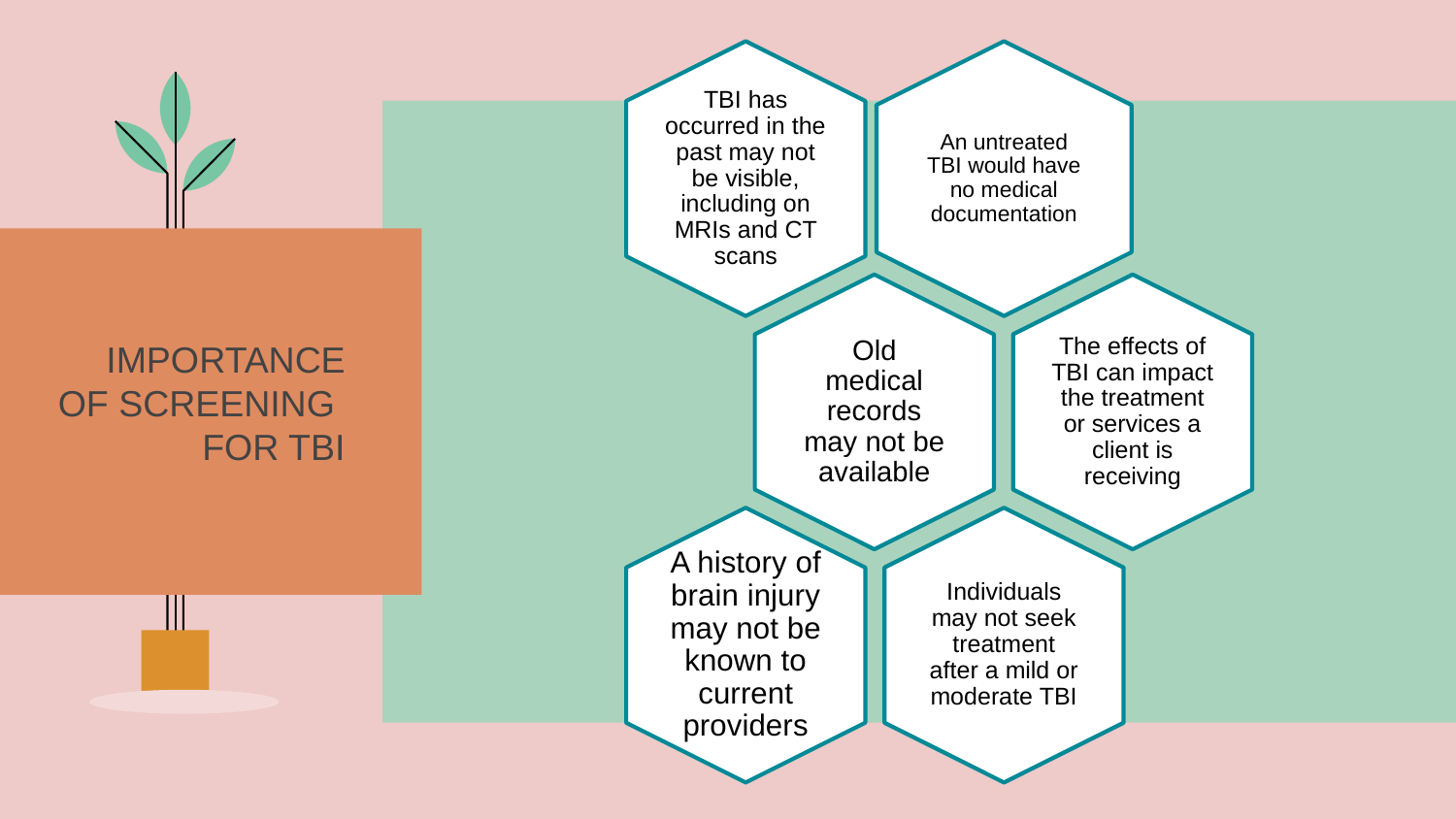

An untreated TBI would have no medical documentation
TBI has occurred in the past may not be visible, including on MRIs and CT scans
Old medical records may not be available
The effects of TBI can impact the treatment or services a client is receiving
Individuals may not seek treatment after a mild or moderate TBI
A history of brain injury may not be known to current providers
# IMPORTANCE OF SCREENING FOR TBI